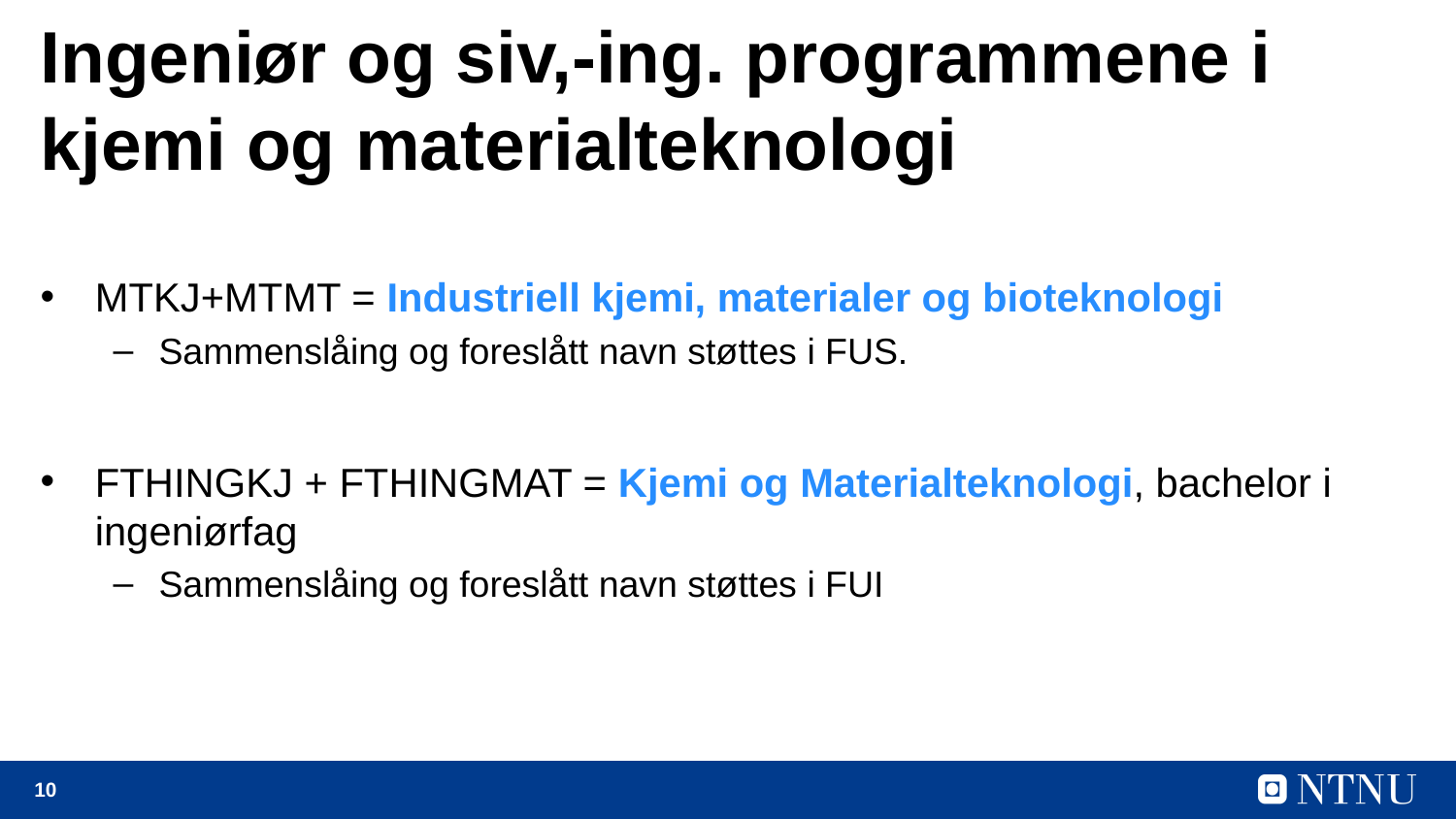

# Ingeniør og siv,-ing. programmene i kjemi og materialteknologi
MTKJ+MTMT = Industriell kjemi, materialer og bioteknologi
Sammenslåing og foreslått navn støttes i FUS.

FTHINGKJ + FTHINGMAT = Kjemi og Materialteknologi, bachelor i ingeniørfag
Sammenslåing og foreslått navn støttes i FUI